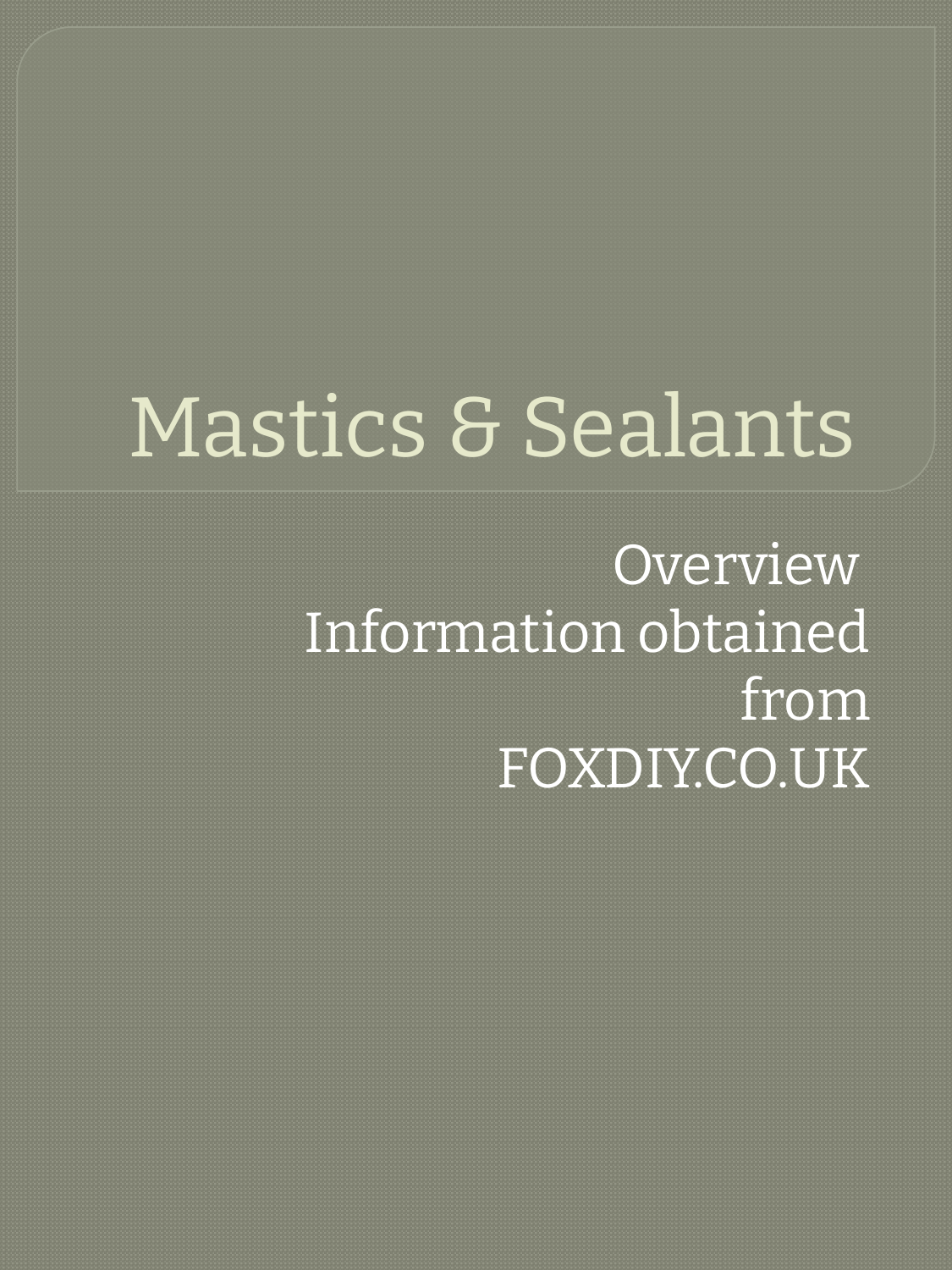

# Mastics & Sealants
Overview
Information obtained from
 FOXDIY.CO.UK